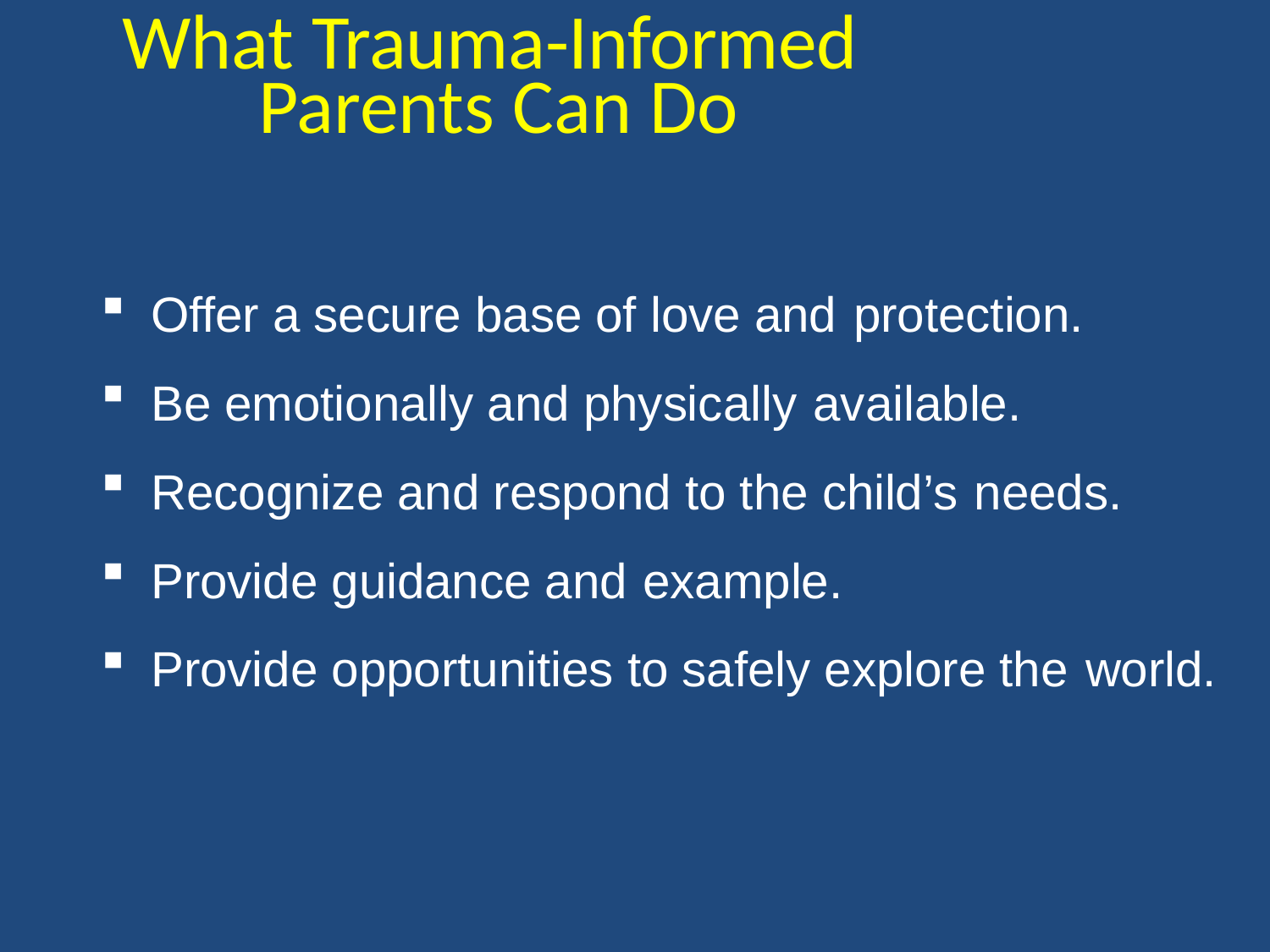

What Trauma-Informed  Parents Can Do
Offer a secure base of love and protection.
Be emotionally and physically available.
Recognize and respond to the child’s needs.
Provide guidance and example.
Provide opportunities to safely explore the world.